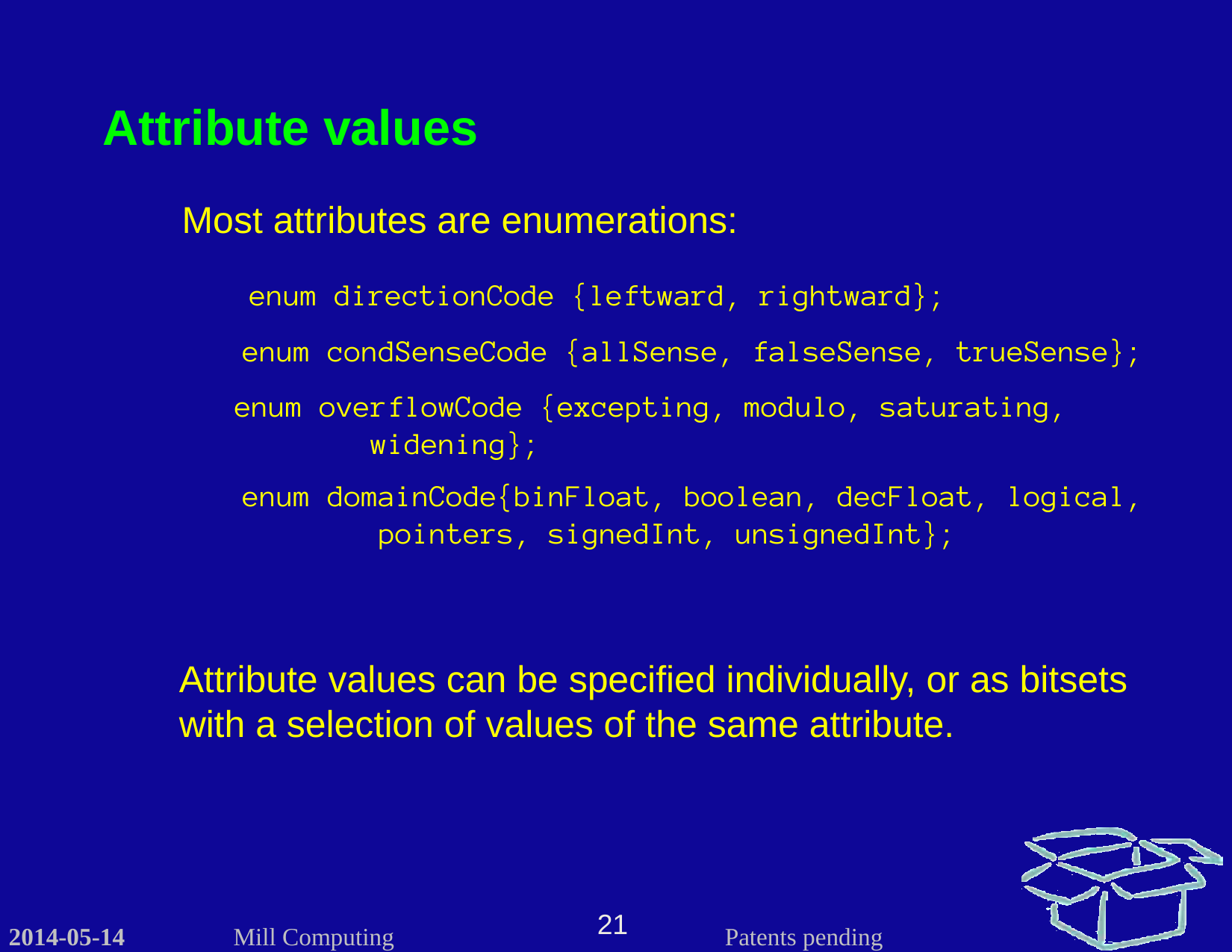

Attribute values
Most attributes are enumerations:
enum directionCode {leftward, rightward};
enum condSenseCode {allSense, falseSense, trueSense};
enum overflowCode {excepting, modulo, saturating,
        widening};
enum domainCode{binFloat, boolean, decFloat, logical,
        pointers, signedInt, unsignedInt};
Attribute values can be specified individually, or as bitsets with a selection of values of the same attribute.